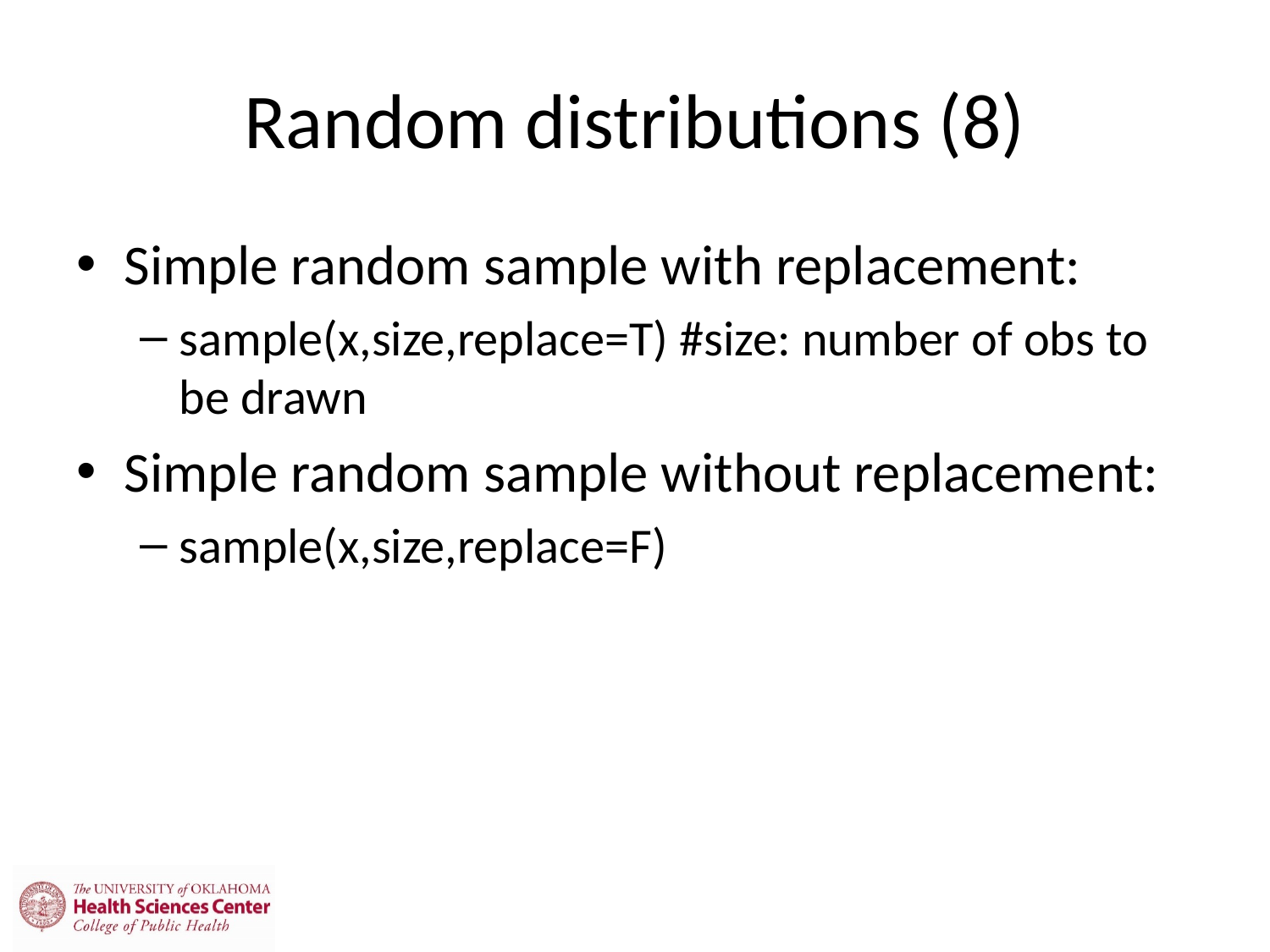

# Random distributions (8)
Simple random sample with replacement:
sample(x,size,replace=T) #size: number of obs to be drawn
Simple random sample without replacement:
sample(x,size,replace=F)